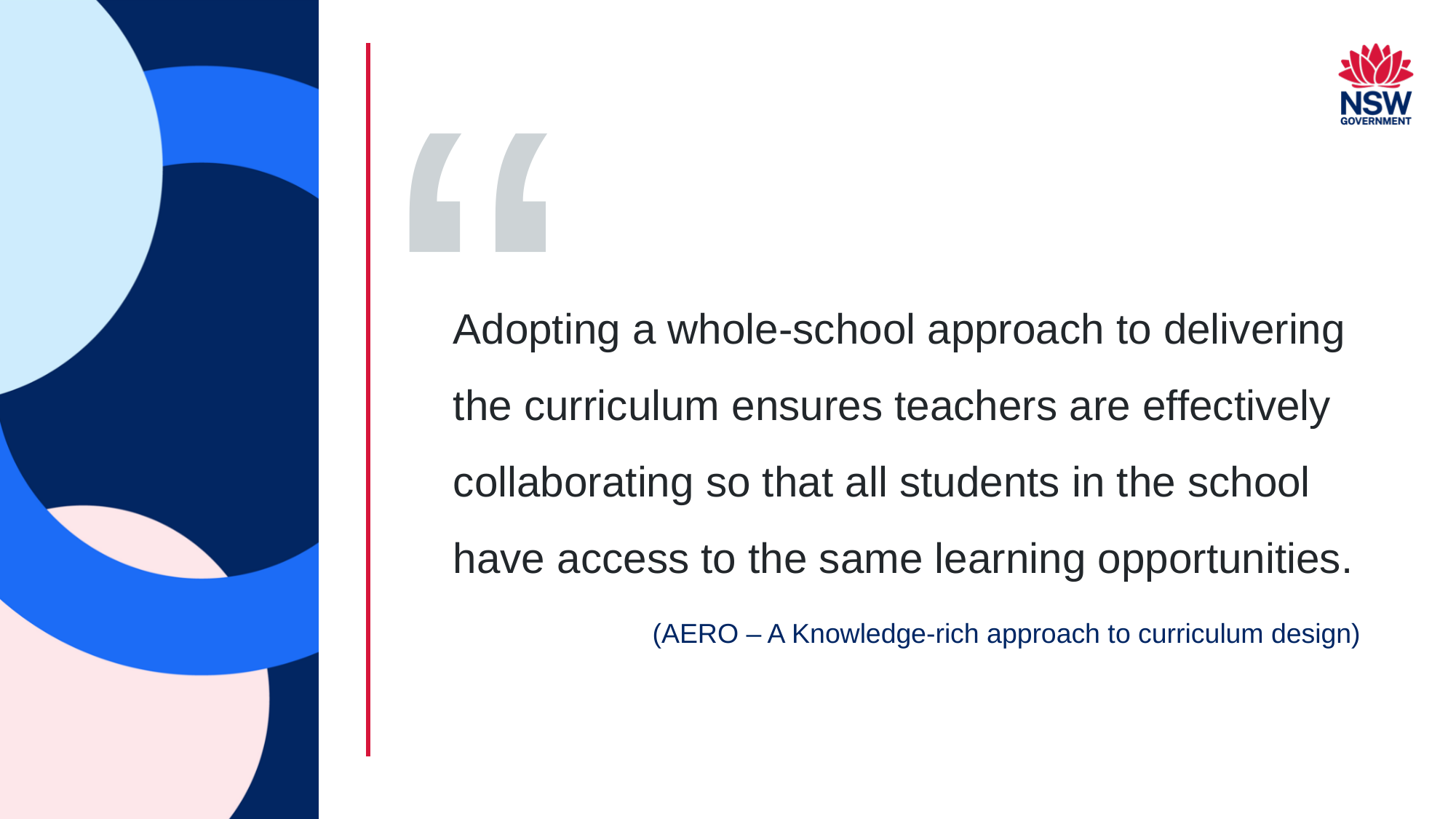

Whole school planning (1)
Adopting a whole-school approach to delivering the curriculum ensures teachers are effectively collaborating so that all students in the school have access to the same learning opportunities.
(AERO – A Knowledge-rich approach to curriculum design)